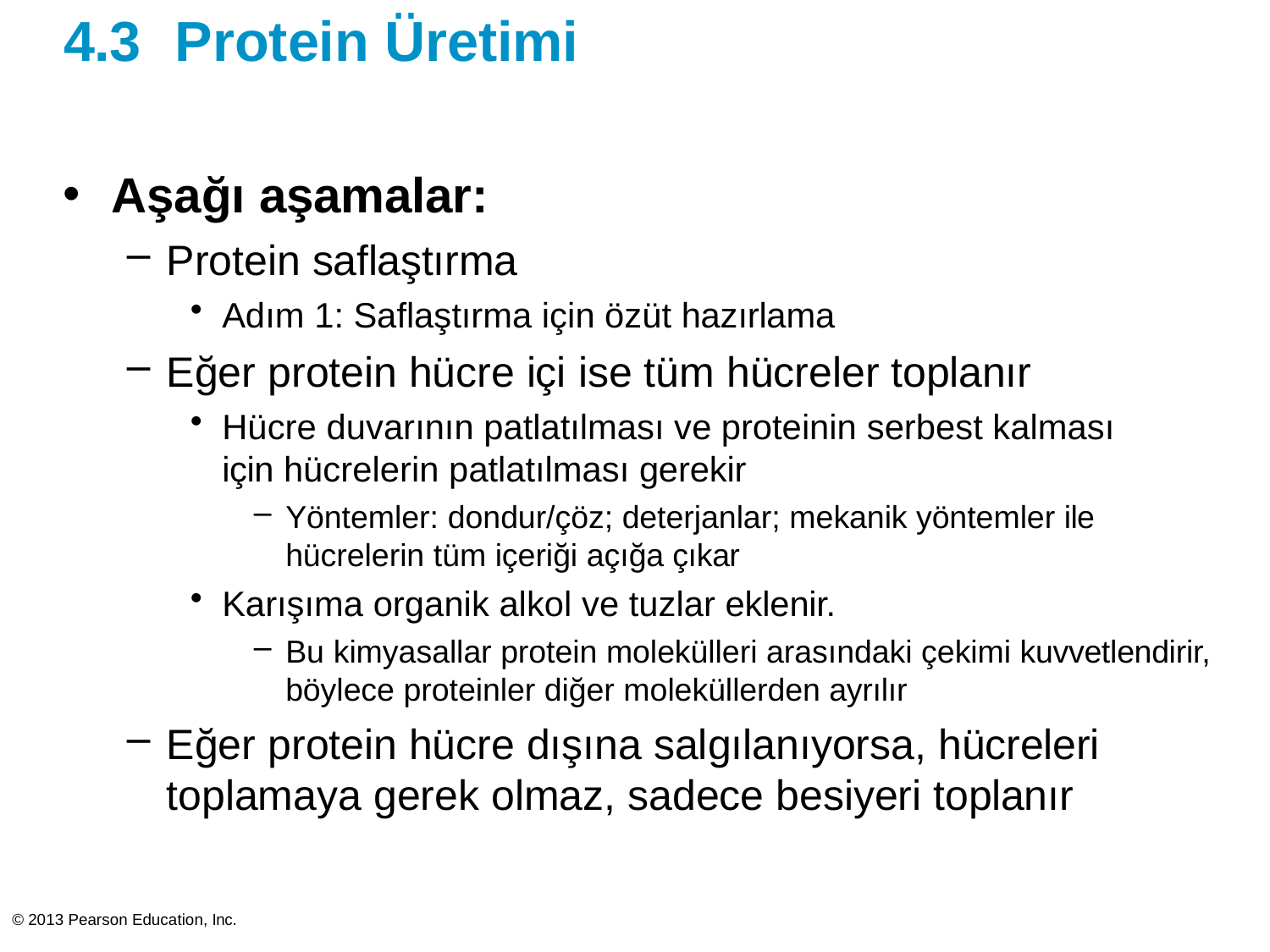

# 4.3	Protein Üretimi
Aşağı aşamalar:
Protein saflaştırma
Adım 1: Saflaştırma için özüt hazırlama
Eğer protein hücre içi ise tüm hücreler toplanır
Hücre duvarının patlatılması ve proteinin serbest kalması için hücrelerin patlatılması gerekir
Yöntemler: dondur/çöz; deterjanlar; mekanik yöntemler ile hücrelerin tüm içeriği açığa çıkar
Karışıma organik alkol ve tuzlar eklenir.
Bu kimyasallar protein molekülleri arasındaki çekimi kuvvetlendirir, böylece proteinler diğer moleküllerden ayrılır
Eğer protein hücre dışına salgılanıyorsa, hücreleri toplamaya gerek olmaz, sadece besiyeri toplanır
© 2013 Pearson Education, Inc.